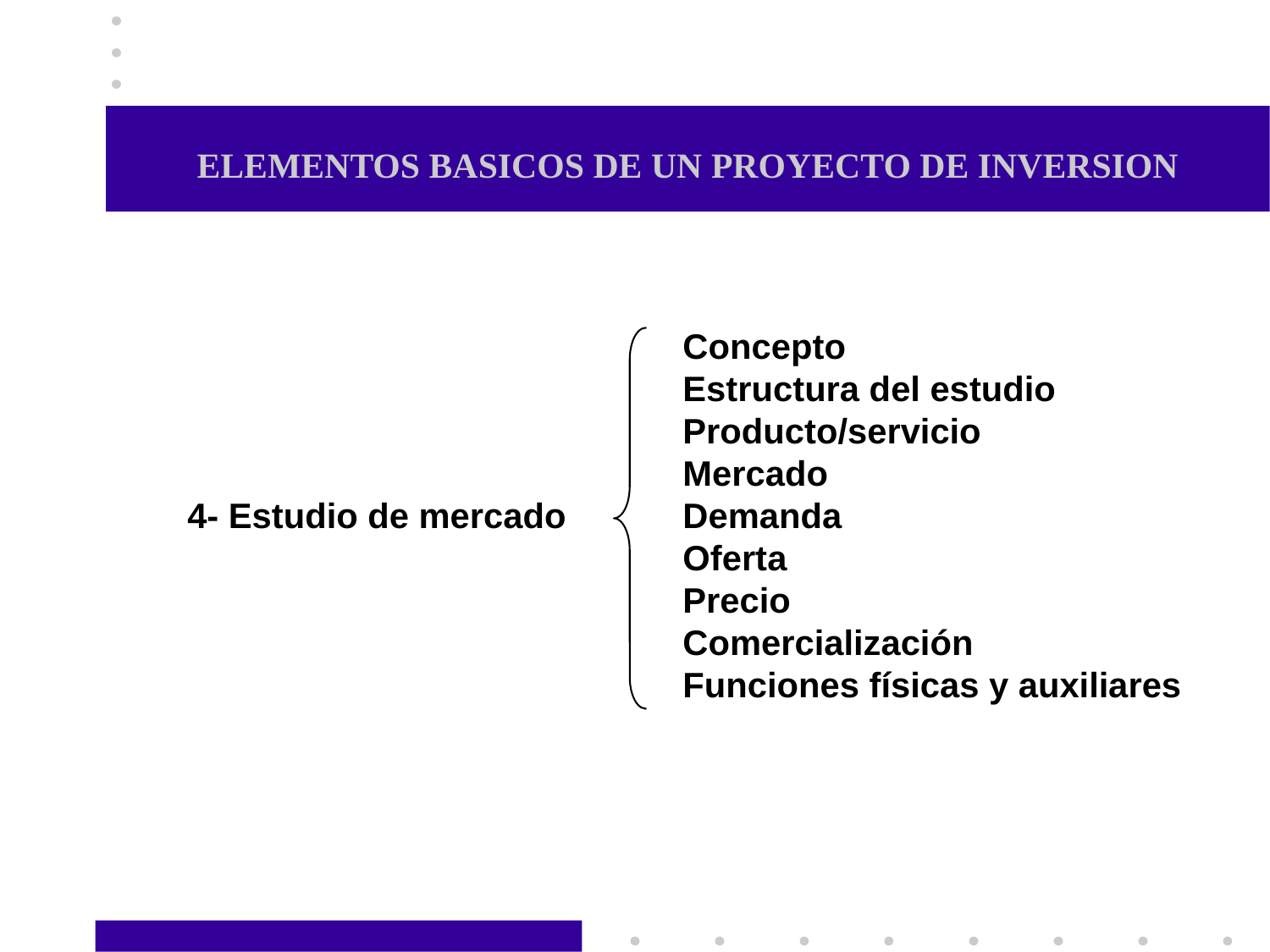

# ELEMENTOS BASICOS DE UN PROYECTO DE INVERSION
Concepto
Estructura del estudio
Producto/servicio
Mercado
Demanda
Oferta
Precio
Comercialización
Funciones físicas y auxiliares

4- Estudio de mercado